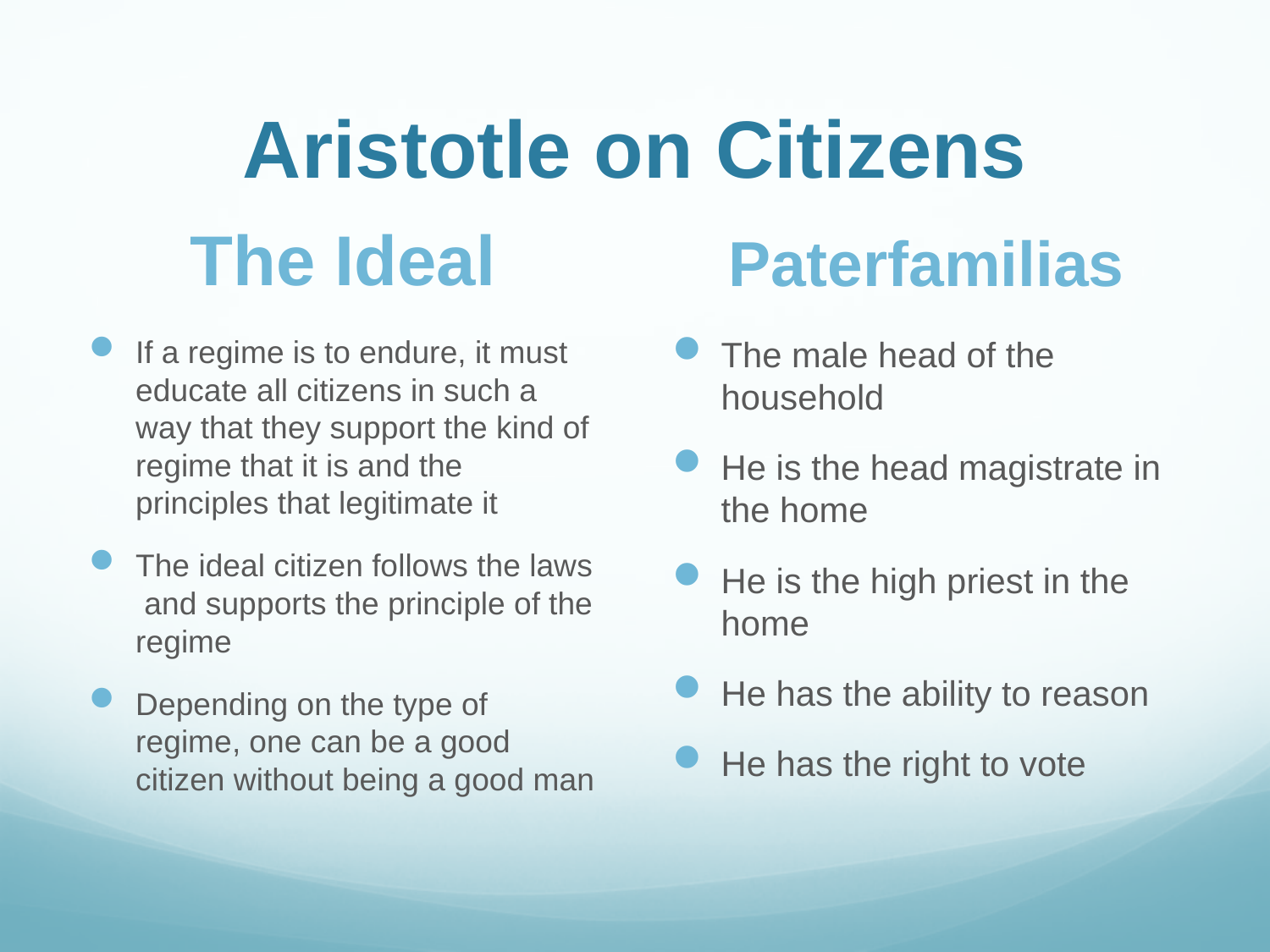

# Aristotle on Citizens
The Ideal
Paterfamilias
If a regime is to endure, it must educate all citizens in such a way that they support the kind of regime that it is and the principles that legitimate it
The ideal citizen follows the laws  and supports the principle of the regime
Depending on the type of regime, one can be a good citizen without being a good man

The male head of the household
He is the head magistrate in the home
He is the high priest in the home
He has the ability to reason
He has the right to vote